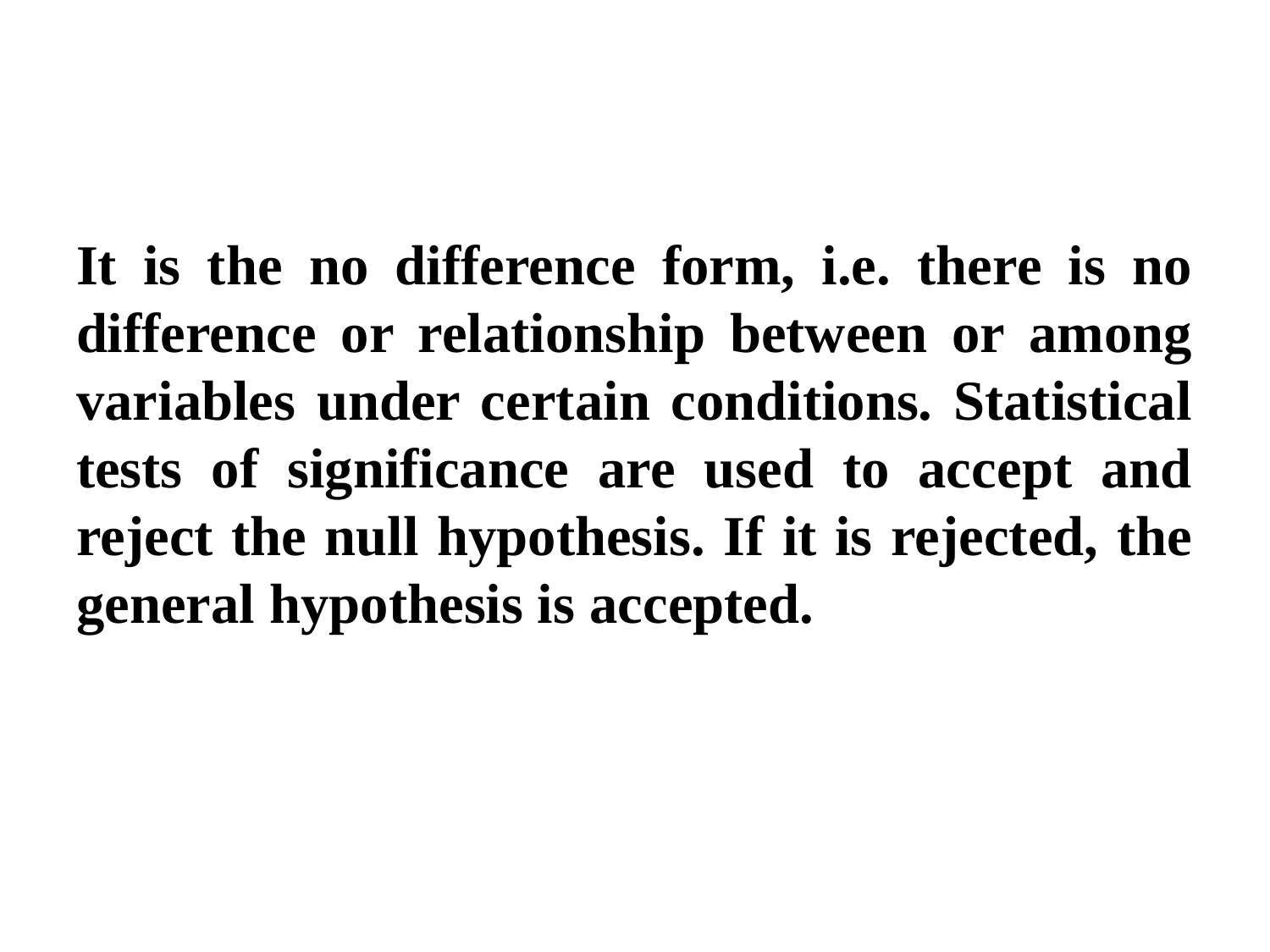

It is the no difference form, i.e. there is no difference or relationship between or among variables under certain conditions. Statistical tests of significance are used to accept and reject the null hypothesis. If it is rejected, the general hypothesis is accepted.